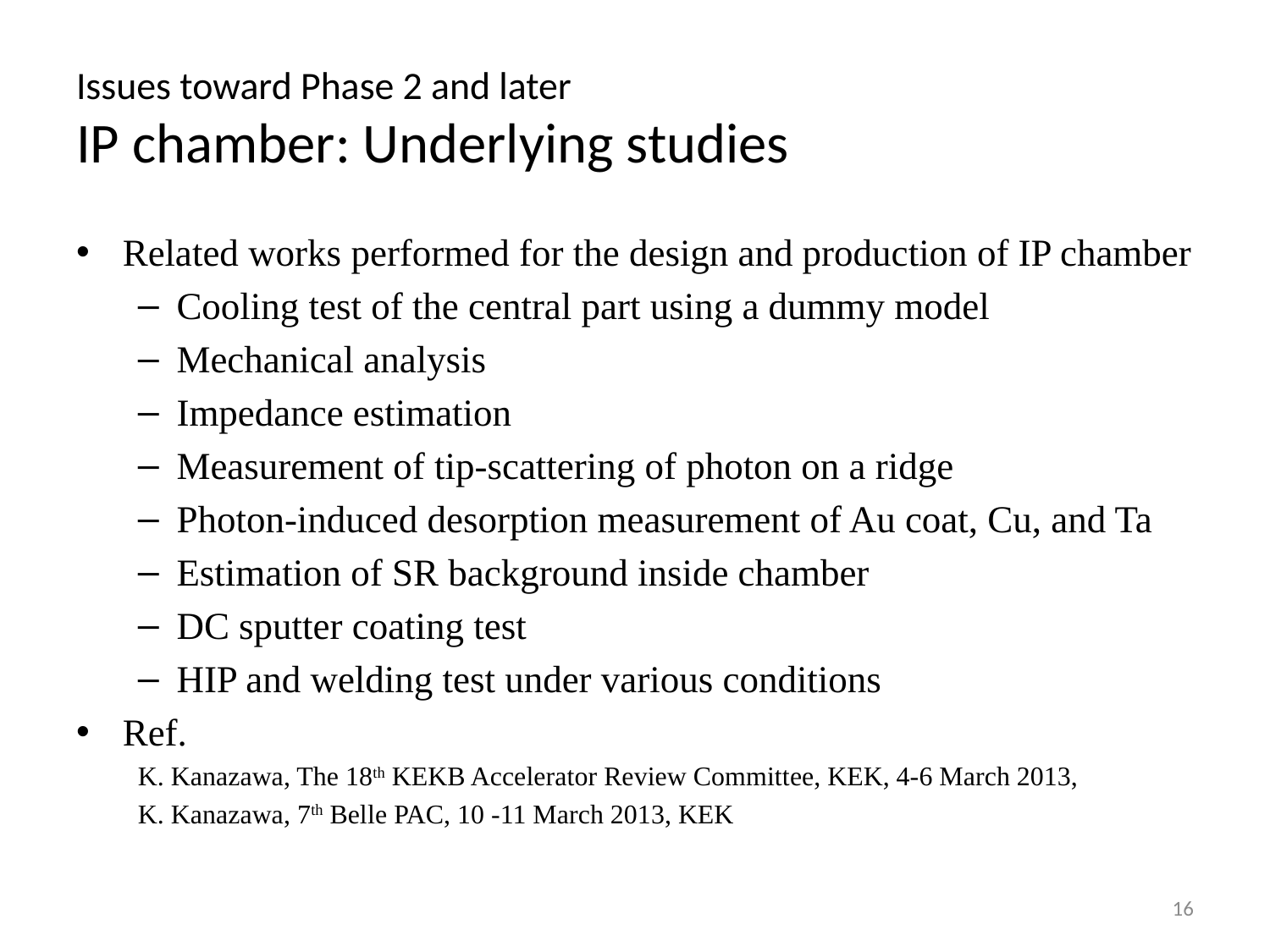

# Issues toward Phase 2 and later IP chamber: Underlying studies
Related works performed for the design and production of IP chamber
Cooling test of the central part using a dummy model
Mechanical analysis
Impedance estimation
Measurement of tip-scattering of photon on a ridge
Photon-induced desorption measurement of Au coat, Cu, and Ta
Estimation of SR background inside chamber
DC sputter coating test
HIP and welding test under various conditions
Ref.
K. Kanazawa, The 18th KEKB Accelerator Review Committee, KEK, 4-6 March 2013,
K. Kanazawa, 7th Belle PAC, 10 -11 March 2013, KEK
16